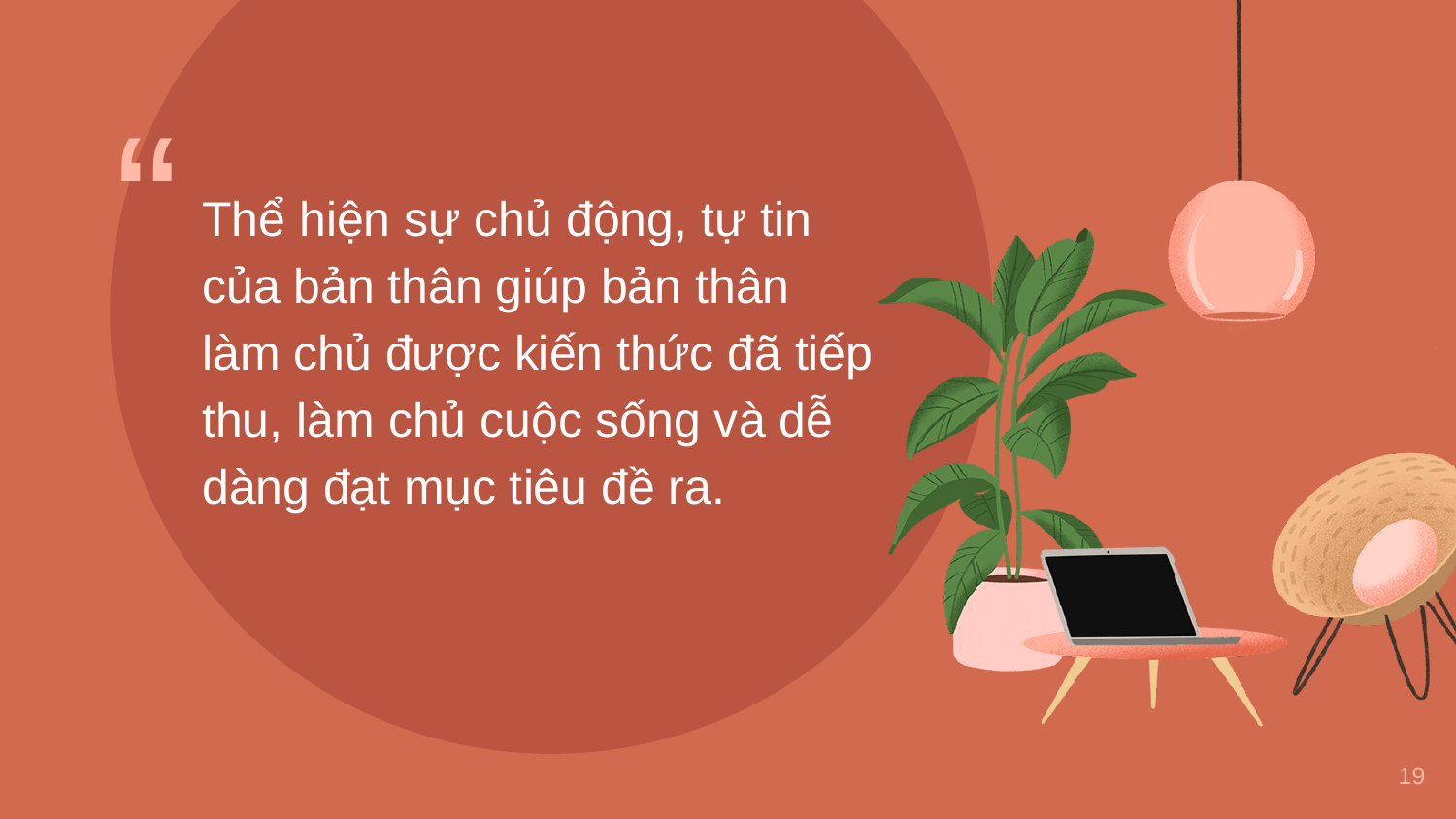

Thể hiện sự chủ động, tự tin của bản thân giúp bản thân làm chủ được kiến thức đã tiếp thu, làm chủ cuộc sống và dễ dàng đạt mục tiêu đề ra.
19